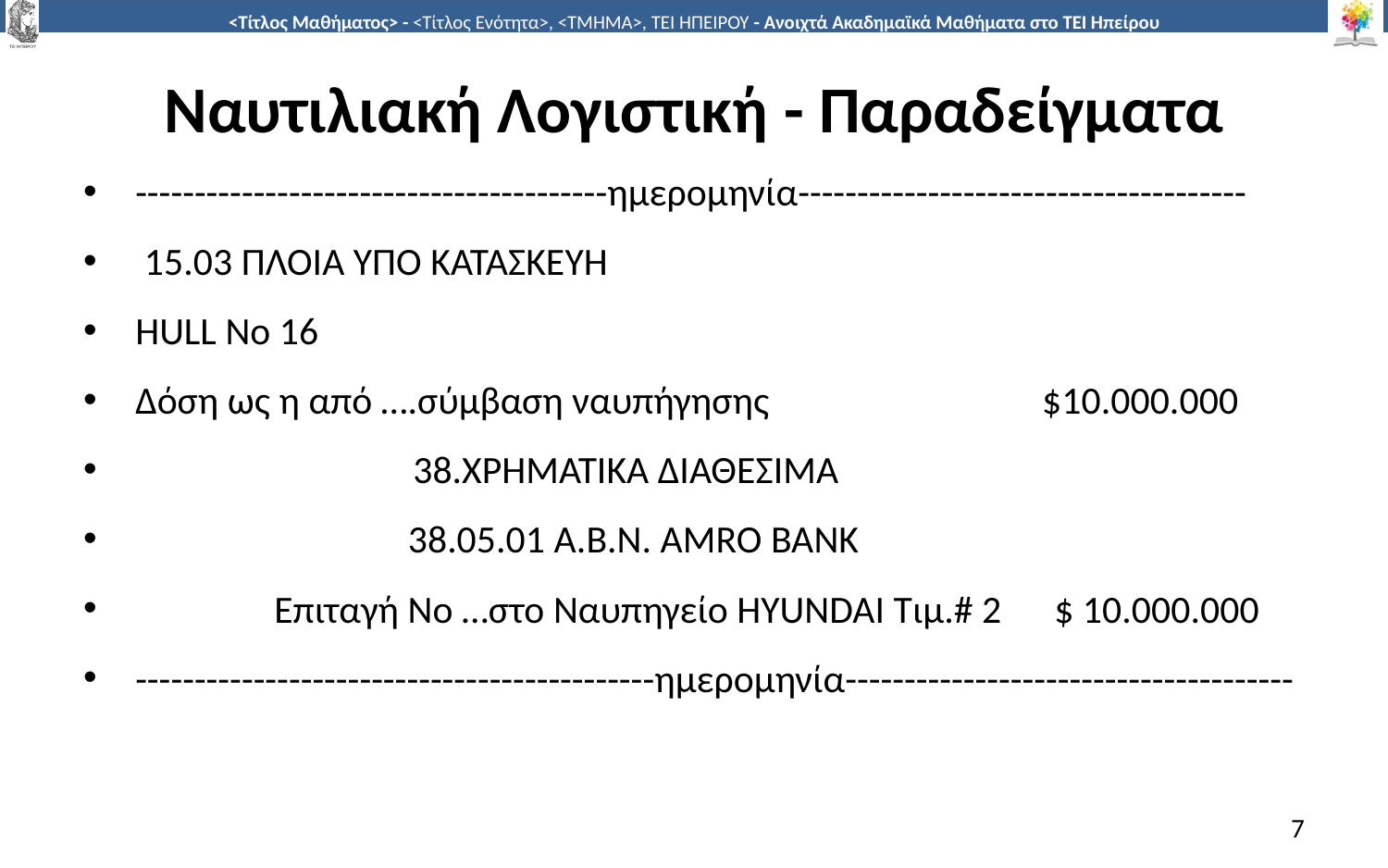

# Ναυτιλιακή Λογιστική - Παραδείγματα
----------------------------------------ημερομηνία--------------------------------------
 15.03 ΠΛΟΙΑ ΥΠΟ ΚΑΤΑΣΚΕΥΗ
HULL No 16
Δόση ως η από ….σύμβαση ναυπήγησης                               $10.000.000
		38.ΧΡΗΜΑΤΙΚΑ ΔΙΑΘΕΣΙΜΑ
                               38.05.01 A.B.N. AMRO BANK
         	Επιταγή Νο …στο Ναυπηγείο HYUNDAI Tιμ.# 2      $ 10.000.000
--------------------------------------------ημερομηνία--------------------------------------

7